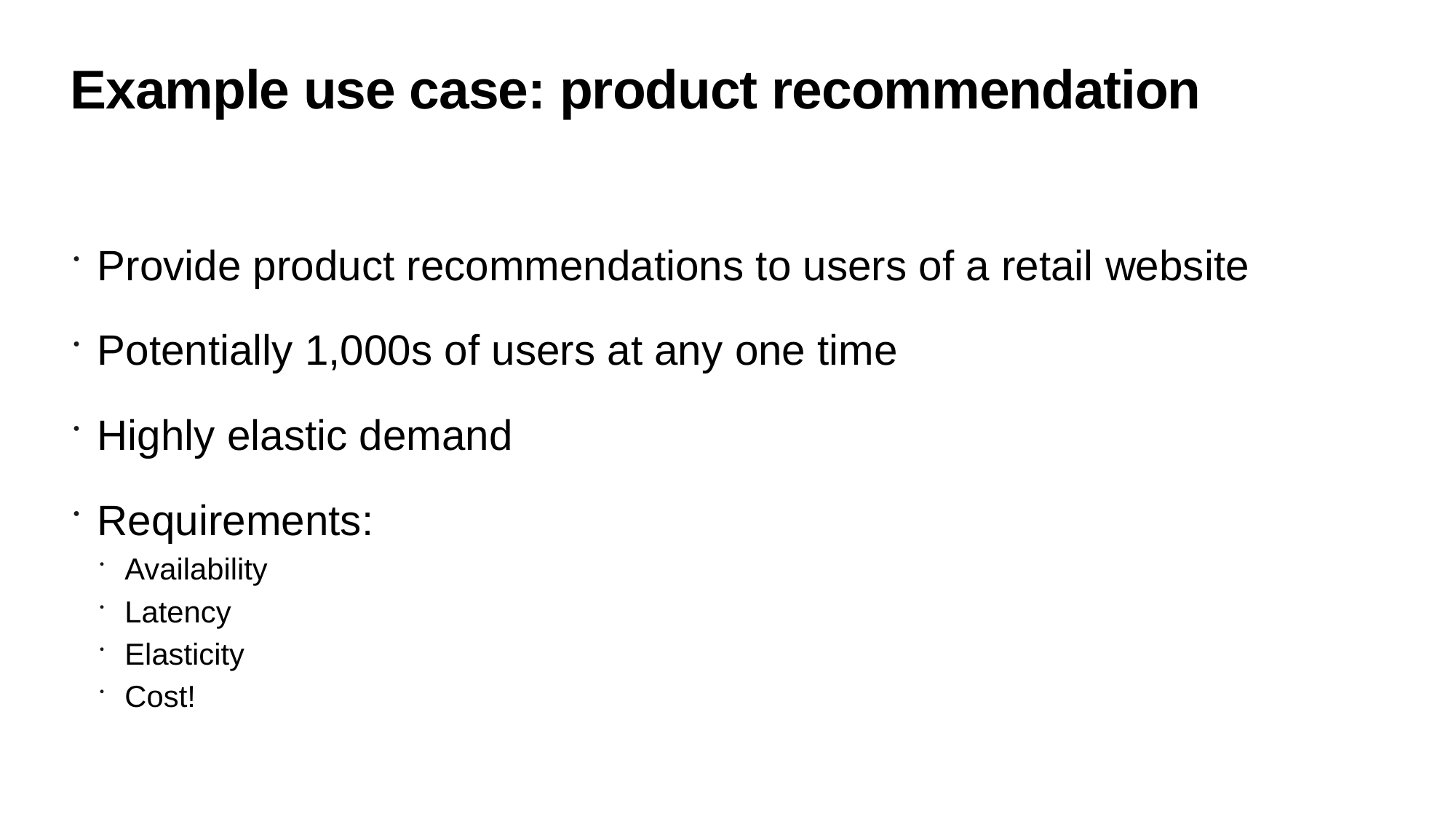

# Example use case: product recommendation
Provide product recommendations to users of a retail website
Potentially 1,000s of users at any one time
Highly elastic demand
Requirements:
Availability
Latency
Elasticity
Cost!